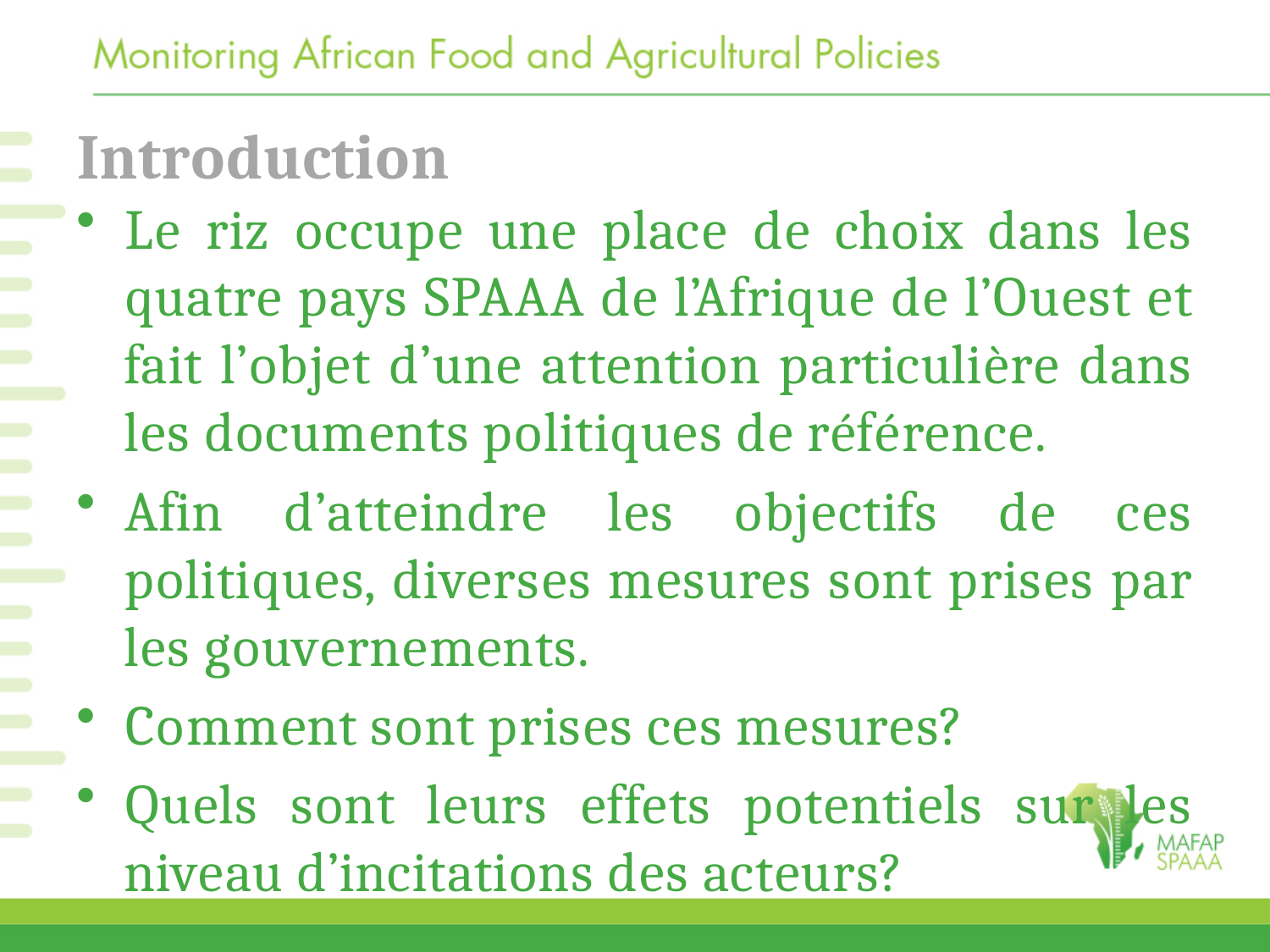

# Introduction
Le riz occupe une place de choix dans les quatre pays SPAAA de l’Afrique de l’Ouest et fait l’objet d’une attention particulière dans les documents politiques de référence.
Afin d’atteindre les objectifs de ces politiques, diverses mesures sont prises par les gouvernements.
Comment sont prises ces mesures?
Quels sont leurs effets potentiels sur les niveau d’incitations des acteurs?